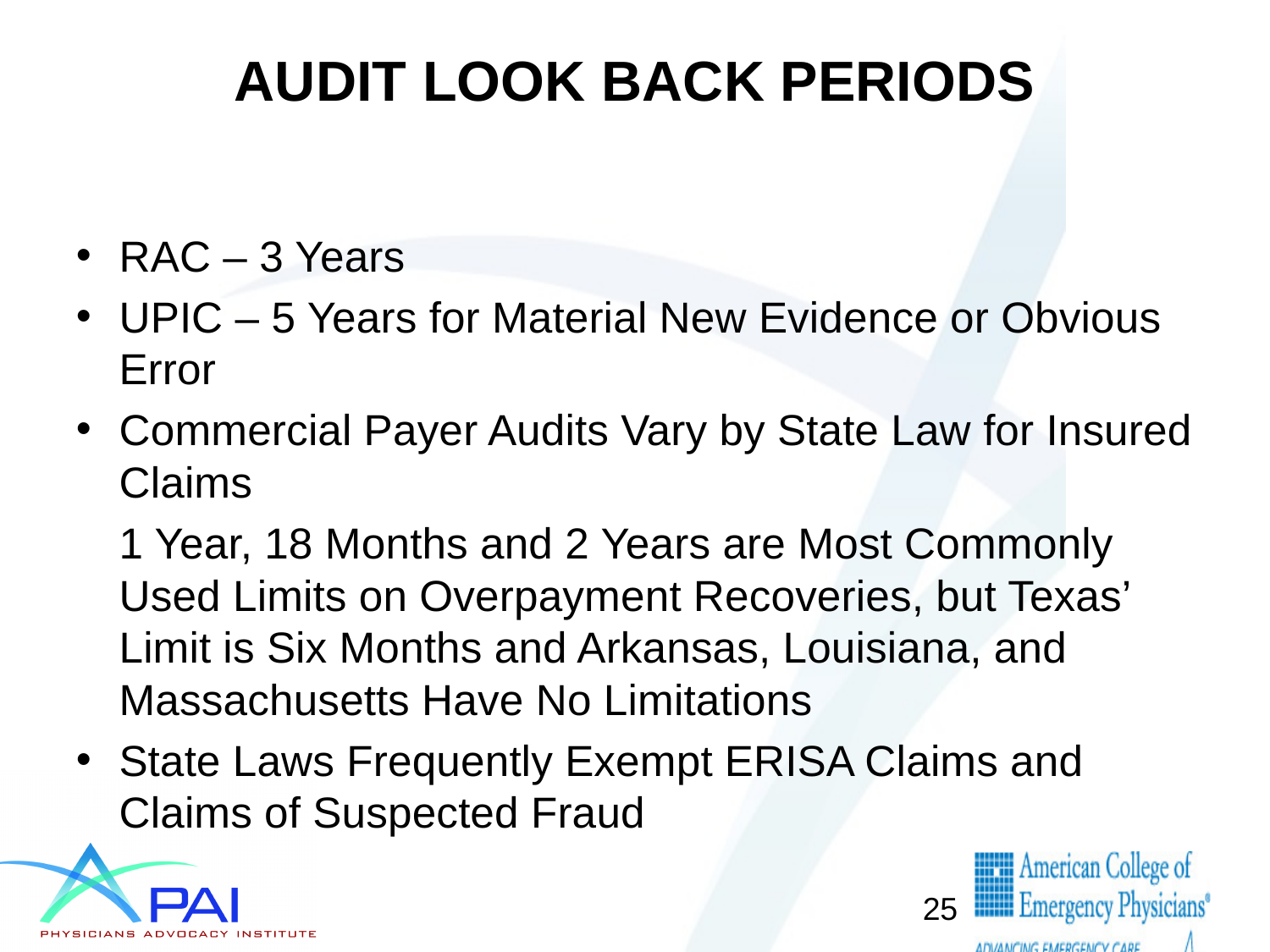

# AUDIT LOOK BACK PERIODS
RAC – 3 Years
UPIC – 5 Years for Material New Evidence or Obvious Error
Commercial Payer Audits Vary by State Law for Insured Claims
	1 Year, 18 Months and 2 Years are Most Commonly Used Limits on Overpayment Recoveries, but Texas’ Limit is Six Months and Arkansas, Louisiana, and Massachusetts Have No Limitations
State Laws Frequently Exempt ERISA Claims and Claims of Suspected Fraud

25